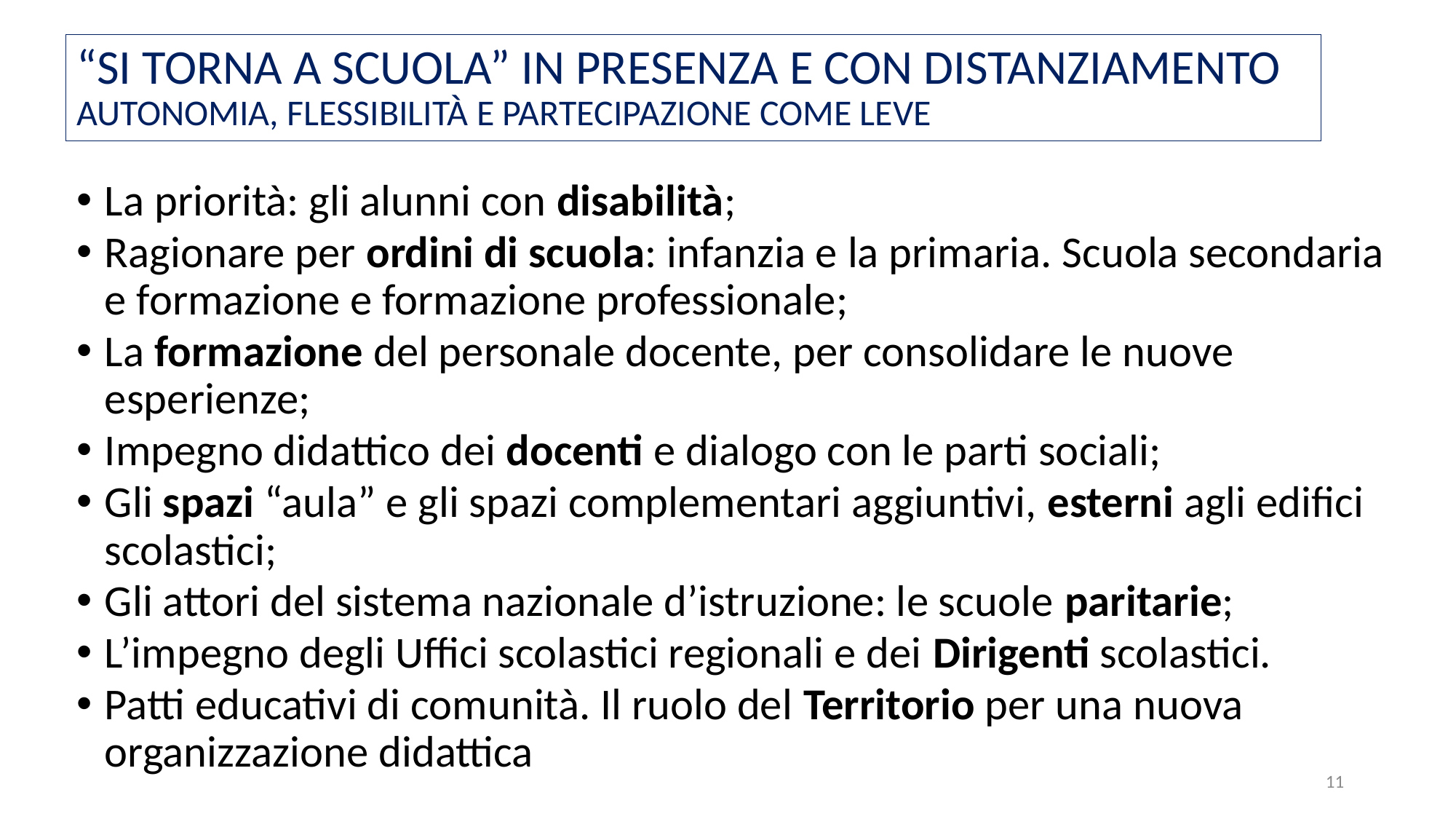

# “SI TORNA A SCUOLA” IN PRESENZA E CON DISTANZIAMENTO AUTONOMIA, FLESSIBILITÀ E PARTECIPAZIONE COME LEVE

La priorità: gli alunni con disabilità;
Ragionare per ordini di scuola: infanzia e la primaria. Scuola secondaria e formazione e formazione professionale;
La formazione del personale docente, per consolidare le nuove esperienze;
Impegno didattico dei docenti e dialogo con le parti sociali;
Gli spazi “aula” e gli spazi complementari aggiuntivi, esterni agli edifici scolastici;
Gli attori del sistema nazionale d’istruzione: le scuole paritarie;
L’impegno degli Uffici scolastici regionali e dei Dirigenti scolastici.
Patti educativi di comunità. Il ruolo del Territorio per una nuova organizzazione didattica

11